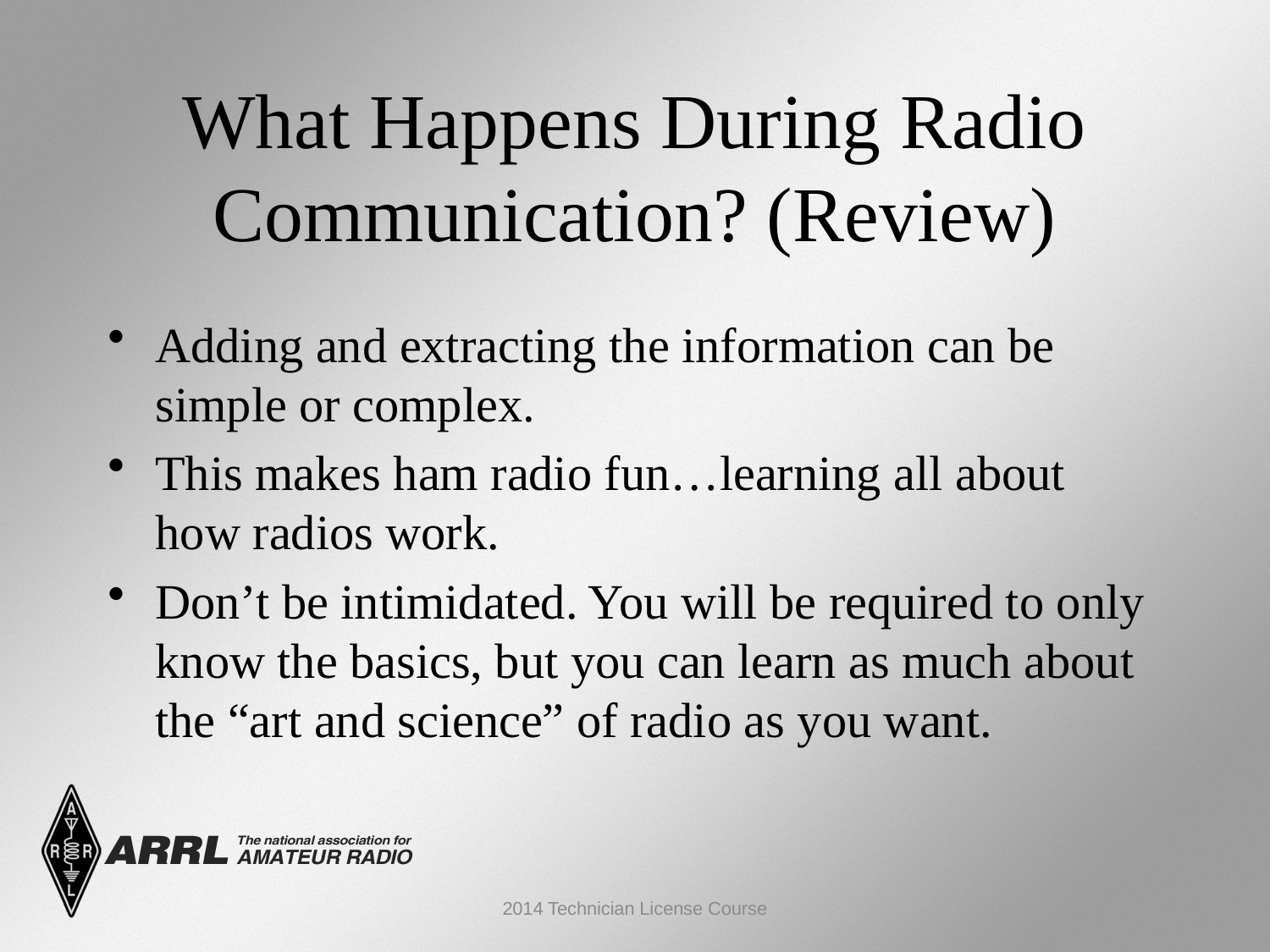

What Happens During Radio Communication? (Review)
Adding and extracting the information can be simple or complex.
This makes ham radio fun…learning all about how radios work.
Don’t be intimidated. You will be required to only know the basics, but you can learn as much about the “art and science” of radio as you want.
2014 Technician License Course